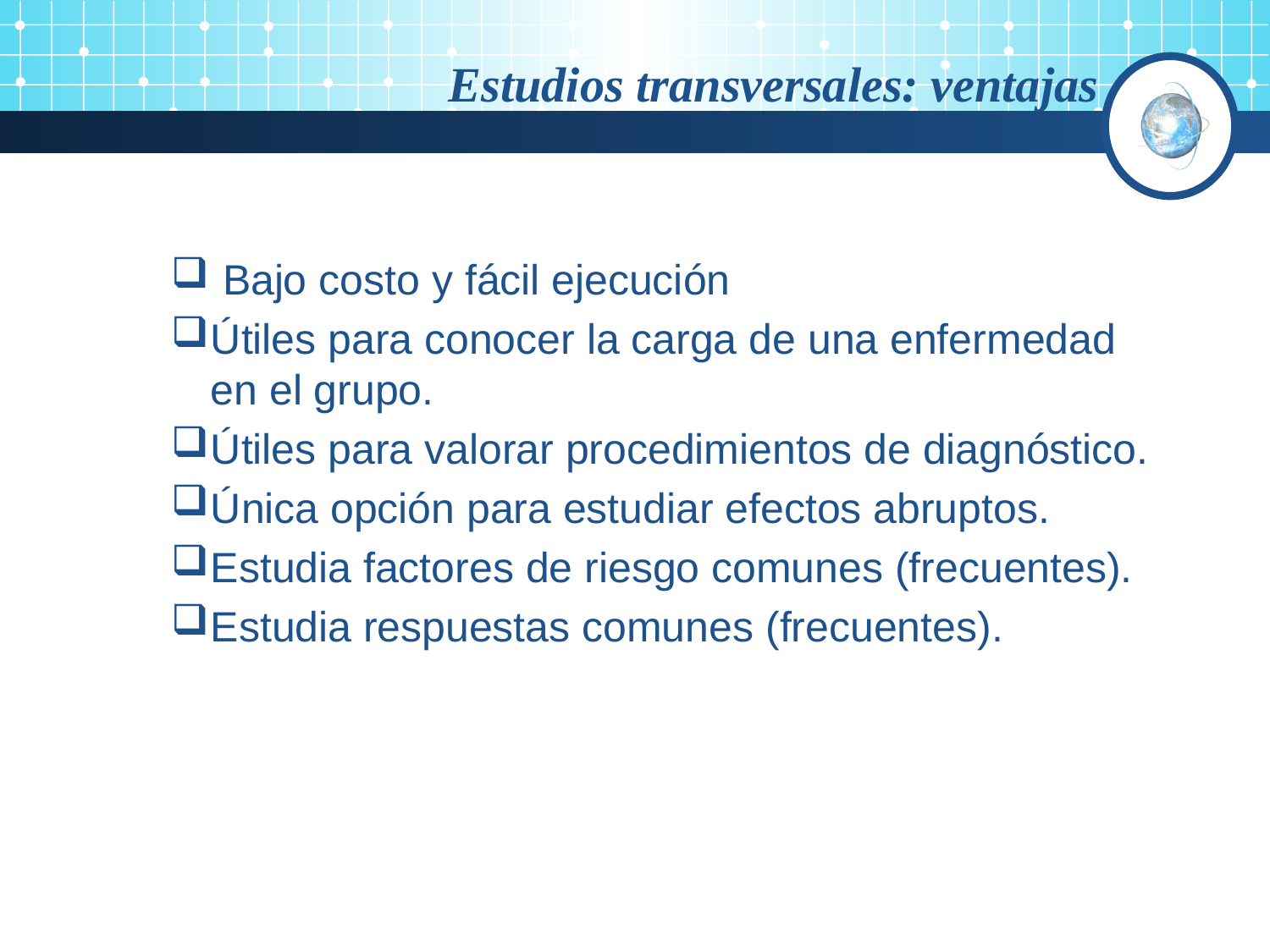

Estudios transversales: ventajas
 Bajo costo y fácil ejecución
Útiles para conocer la carga de una enfermedad en el grupo.
Útiles para valorar procedimientos de diagnóstico.
Única opción para estudiar efectos abruptos.
Estudia factores de riesgo comunes (frecuentes).
Estudia respuestas comunes (frecuentes).